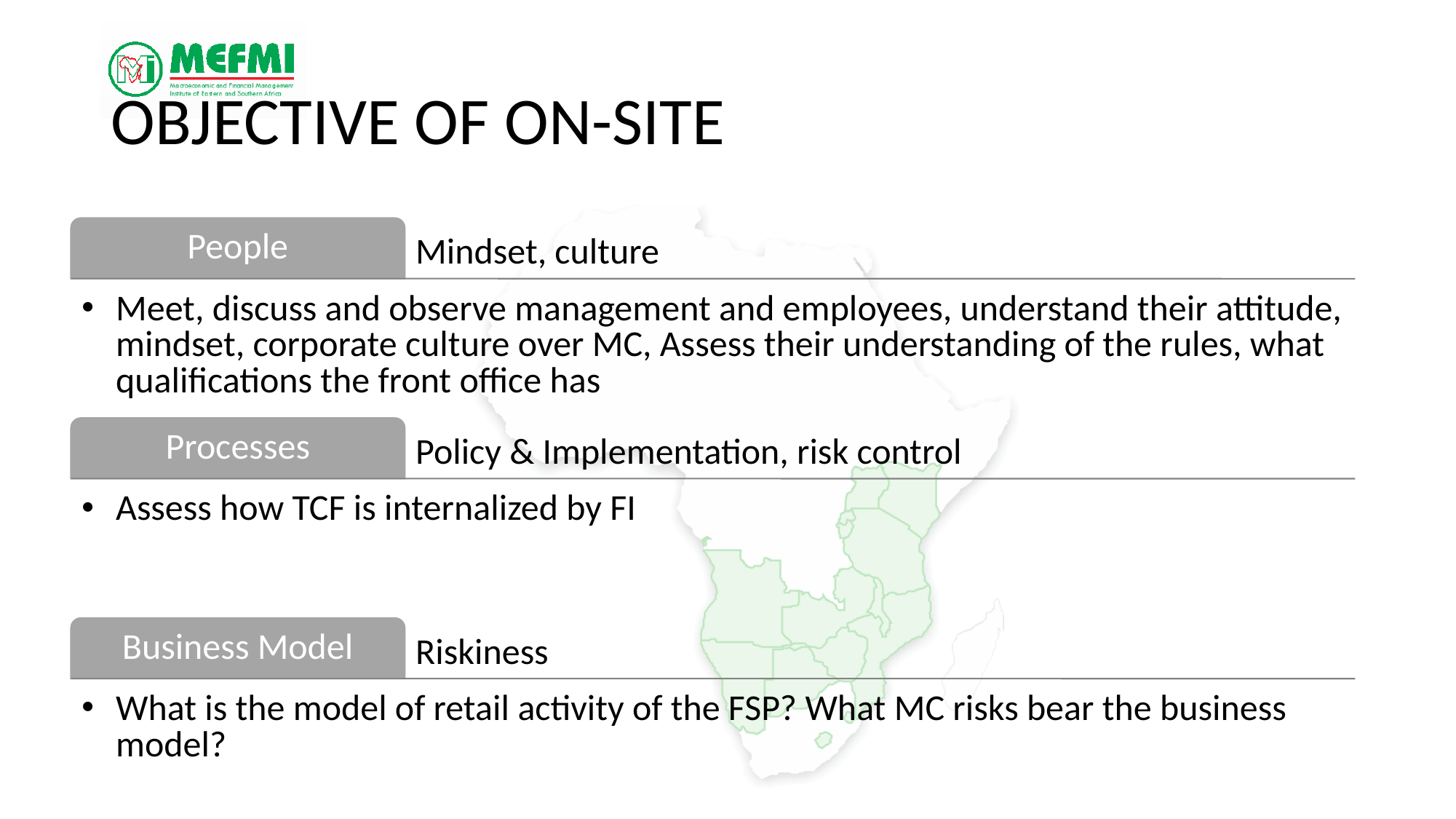

# Objective of On-Site
People
Mindset, culture
Meet, discuss and observe management and employees, understand their attitude, mindset, corporate culture over MC, Assess their understanding of the rules, what qualifications the front office has
Business Model
Riskiness
What is the model of retail activity of the FSP? What MC risks bear the business model?
Assess how TCF is internalized by FI
Policy & Implementation, risk control
Processes